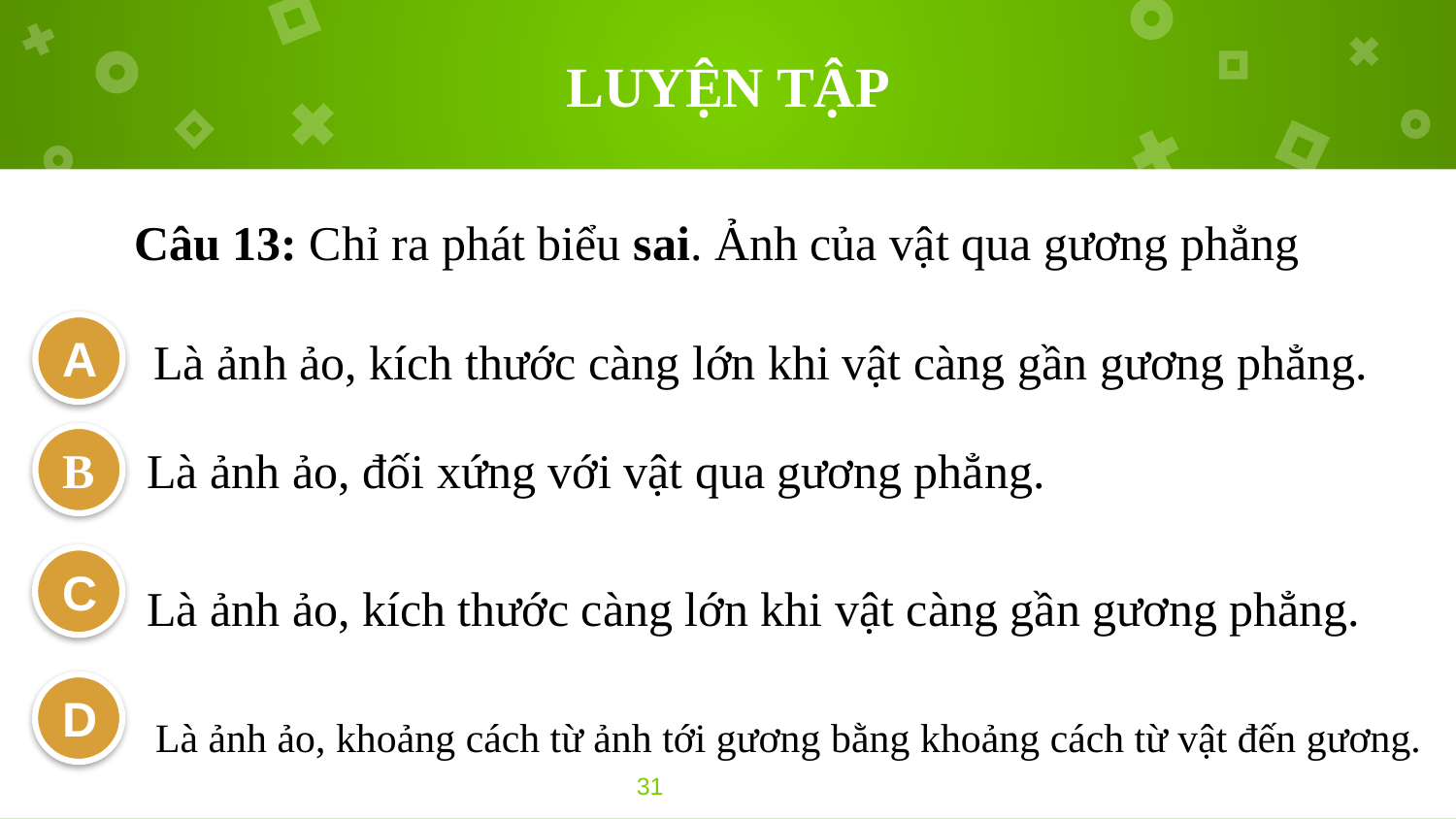

# LUYỆN TẬP
Câu 13: Chỉ ra phát biểu sai. Ảnh của vật qua gương phẳng

Là ảnh ảo, kích thước càng lớn khi vật càng gần gương phẳng.
A
B
Là ảnh ảo, đối xứng với vật qua gương phẳng.
Là ảnh ảo, kích thước càng lớn khi vật càng gần gương phẳng.
C
D
Là ảnh ảo, khoảng cách từ ảnh tới gương bằng khoảng cách từ vật đến gương.
31